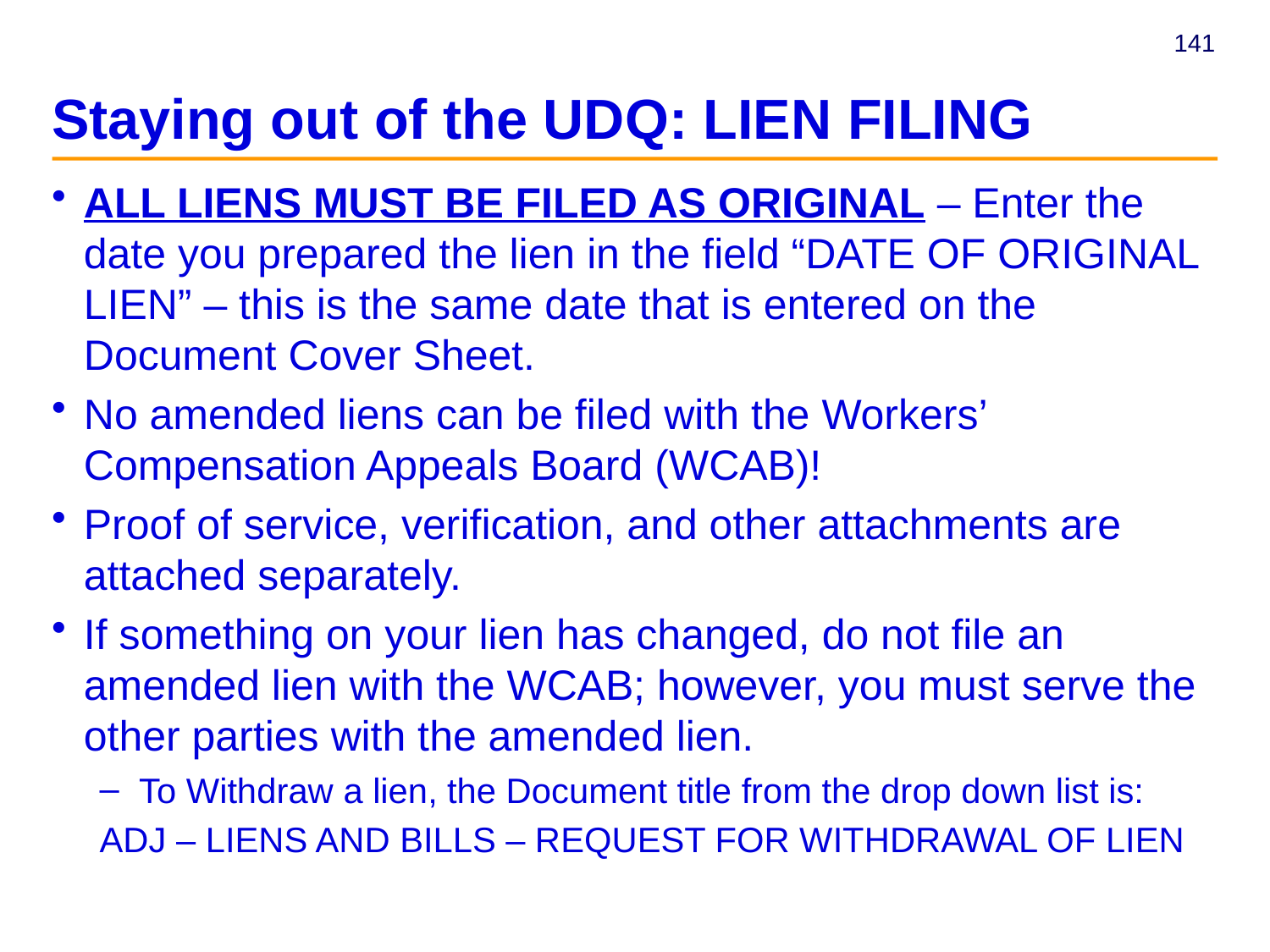

# Staying out of the UDQ: LIEN FILING
ALL LIENS MUST BE FILED AS ORIGINAL – Enter the date you prepared the lien in the field “DATE OF ORIGINAL LIEN” – this is the same date that is entered on the Document Cover Sheet.
No amended liens can be filed with the Workers’ Compensation Appeals Board (WCAB)!
Proof of service, verification, and other attachments are attached separately.
If something on your lien has changed, do not file an amended lien with the WCAB; however, you must serve the other parties with the amended lien.
To Withdraw a lien, the Document title from the drop down list is:
ADJ – LIENS AND BILLS – REQUEST FOR WITHDRAWAL OF LIEN